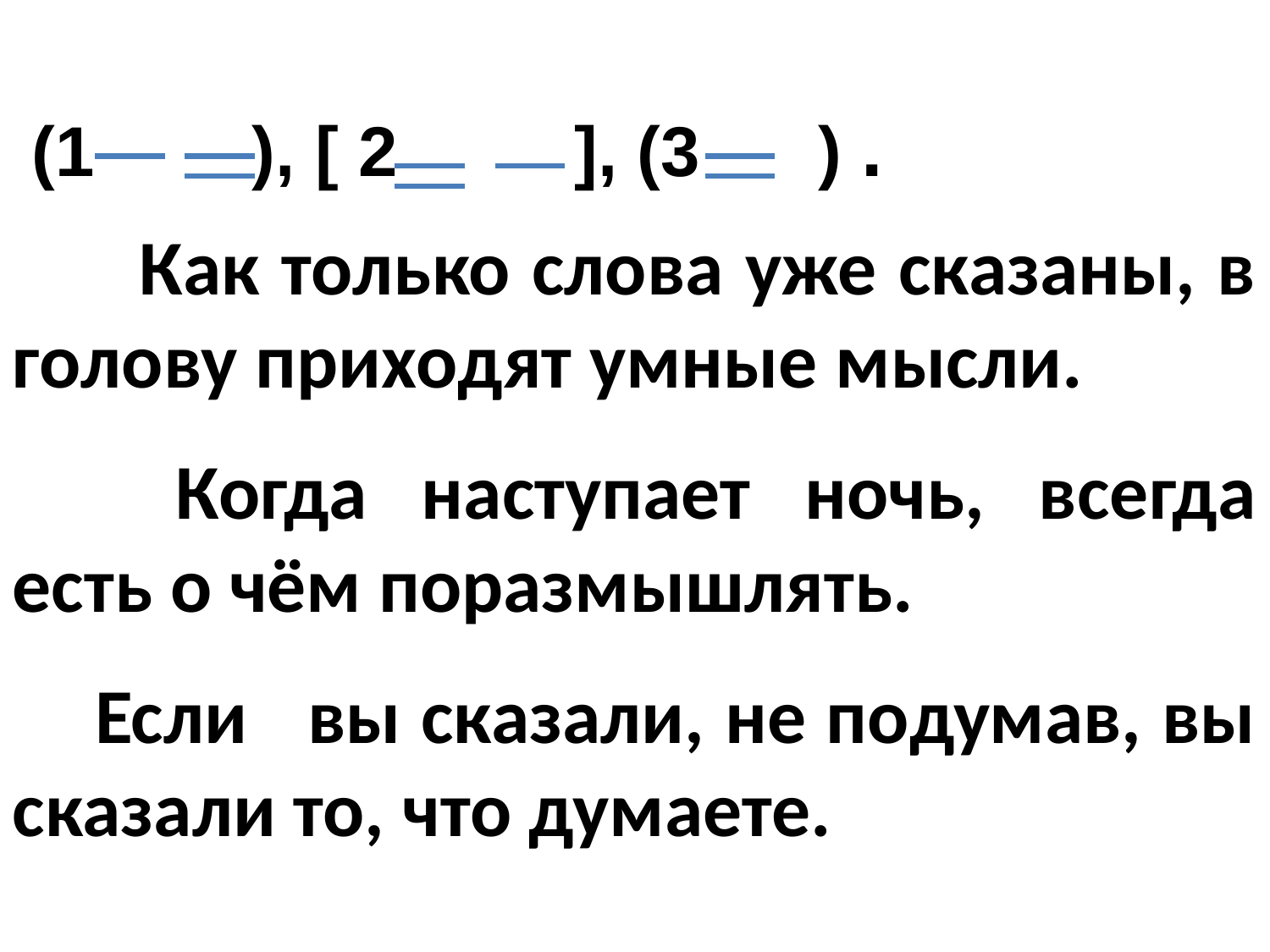

(1        ), [ 2         ], (3      ) .

	Как только слова уже сказаны, в голову приходят умные мысли.

 	Когда наступает ночь, всегда есть о чём поразмышлять.

 Если   вы сказали, не подумав, вы сказали то, что думаете.